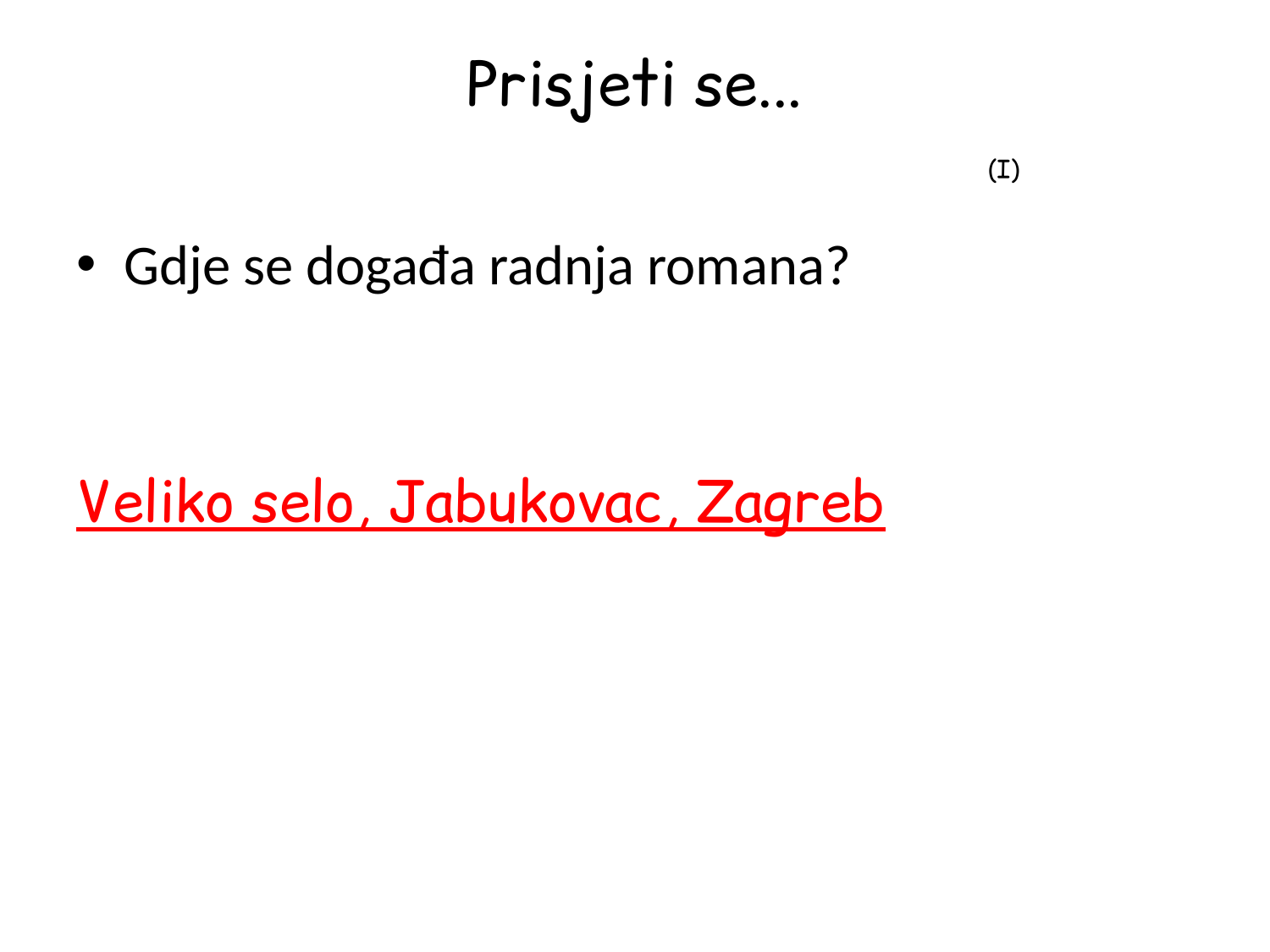

# Prisjeti se... (I)
Gdje se događa radnja romana?

Veliko selo, Jabukovac, Zagreb